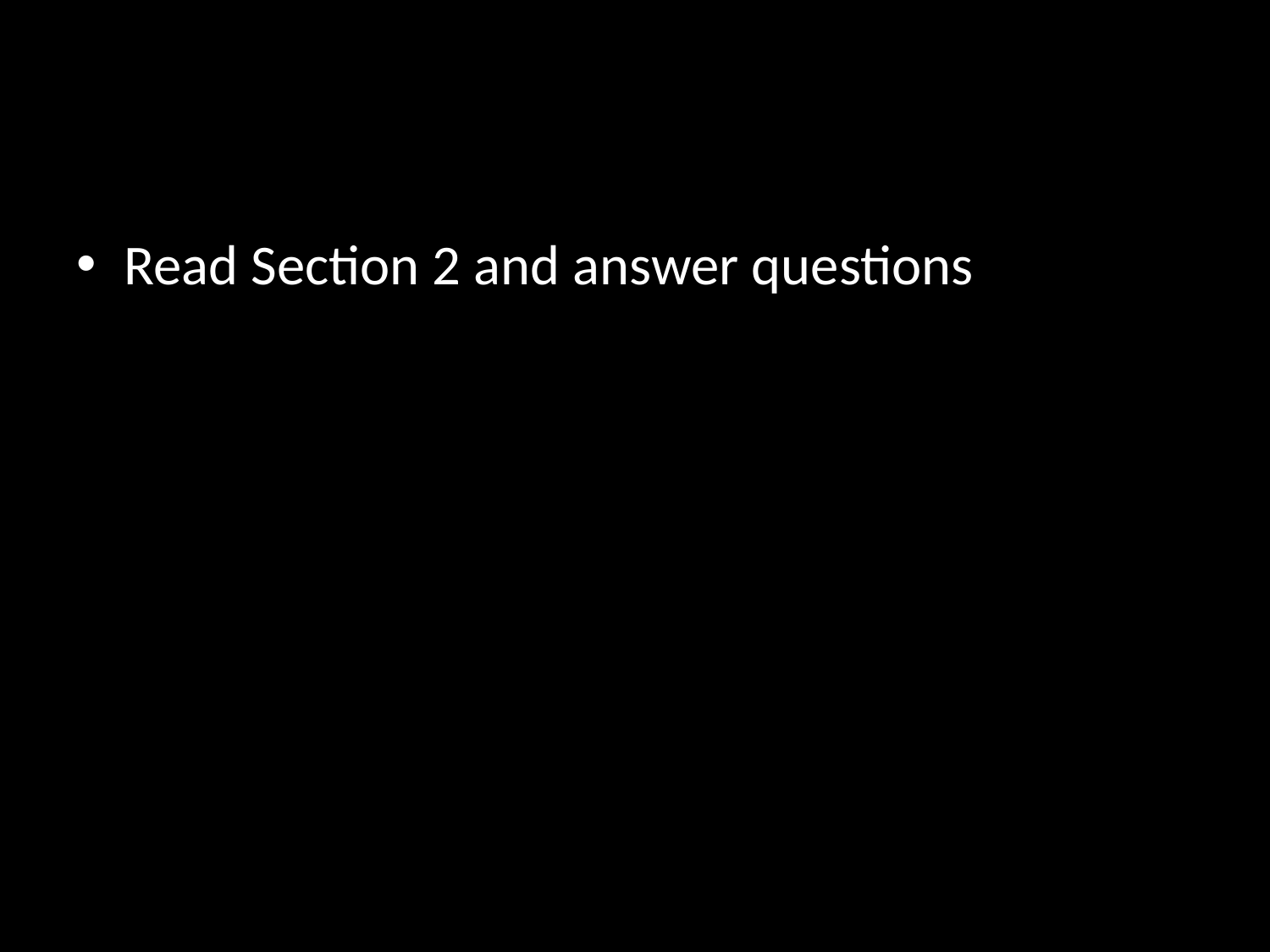

#
Read Section 2 and answer questions